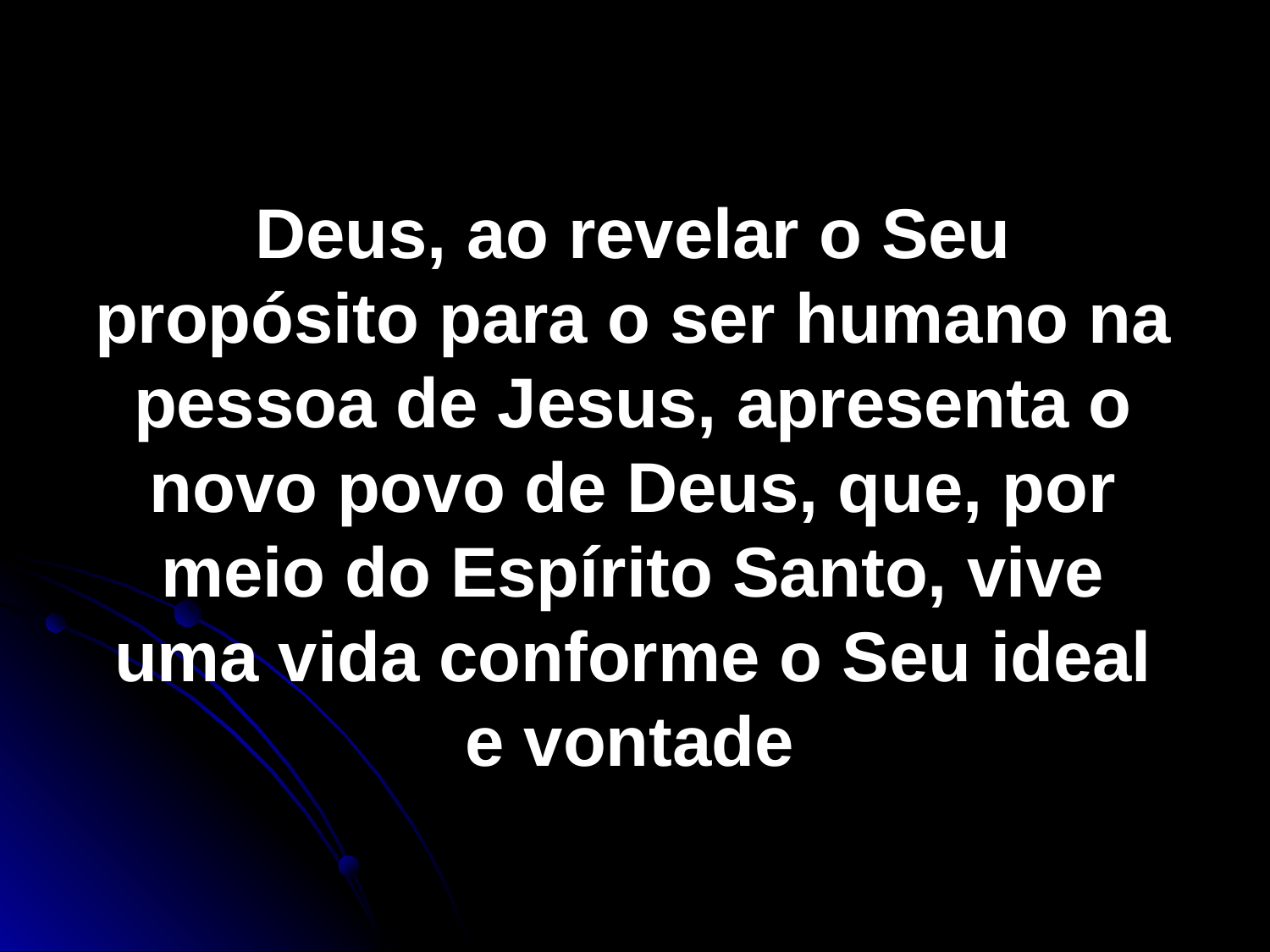

Deus, ao revelar o Seu propósito para o ser humano na pessoa de Jesus, apresenta o novo povo de Deus, que, por meio do Espírito Santo, vive uma vida conforme o Seu ideal e vontade.